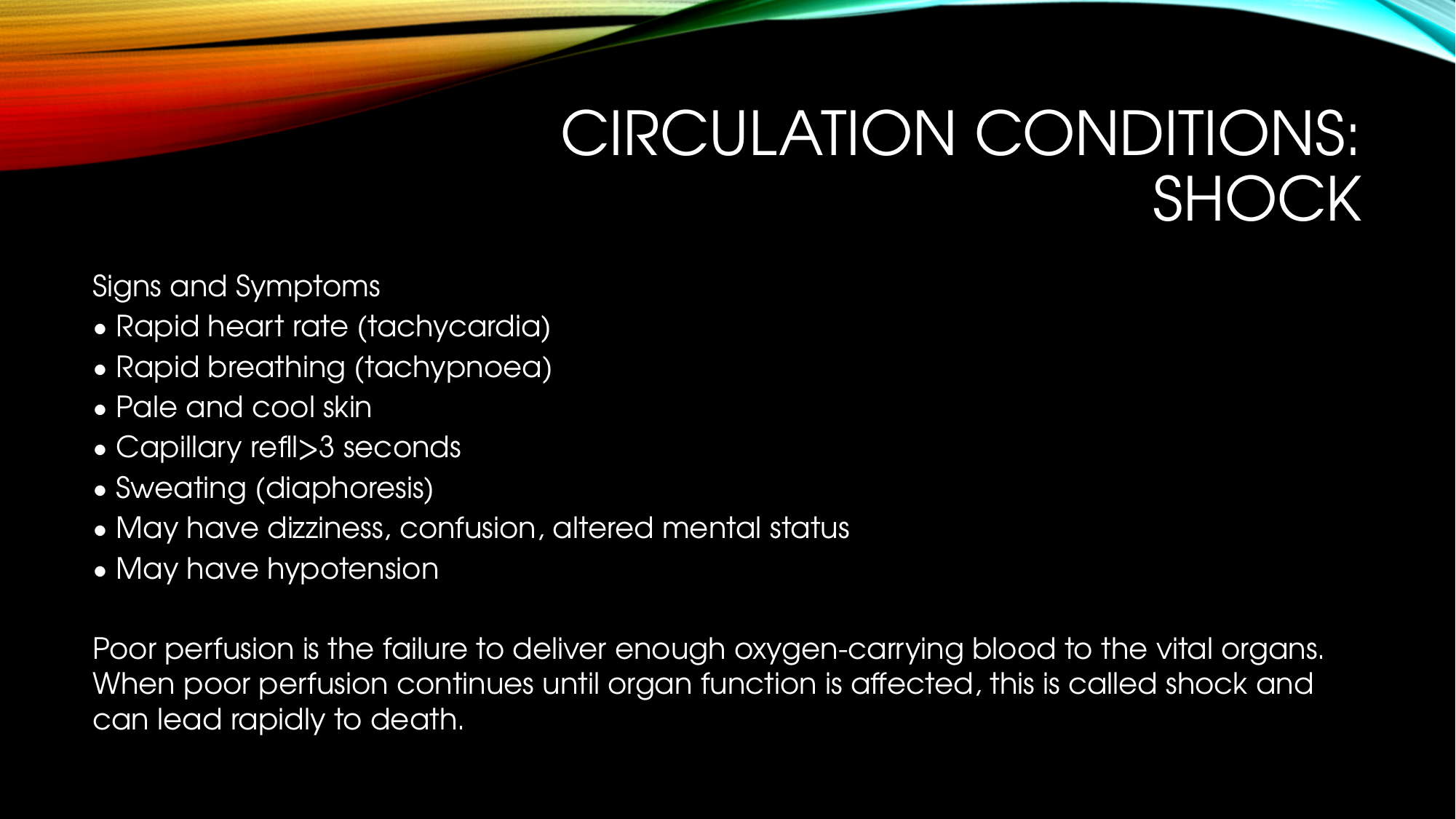

# Circulation conditions: shock
Signs and Symptoms
• Rapid heart rate (tachycardia)
• Rapid breathing (tachypnoea)
• Pale and cool skin
• Capillary refll>3 seconds
• Sweating (diaphoresis)
• May have dizziness, confusion, altered mental status
• May have hypotension

Poor perfusion is the failure to deliver enough oxygen-carrying blood to the vital organs. When poor perfusion continues until organ function is affected, this is called shock and can lead rapidly to death.